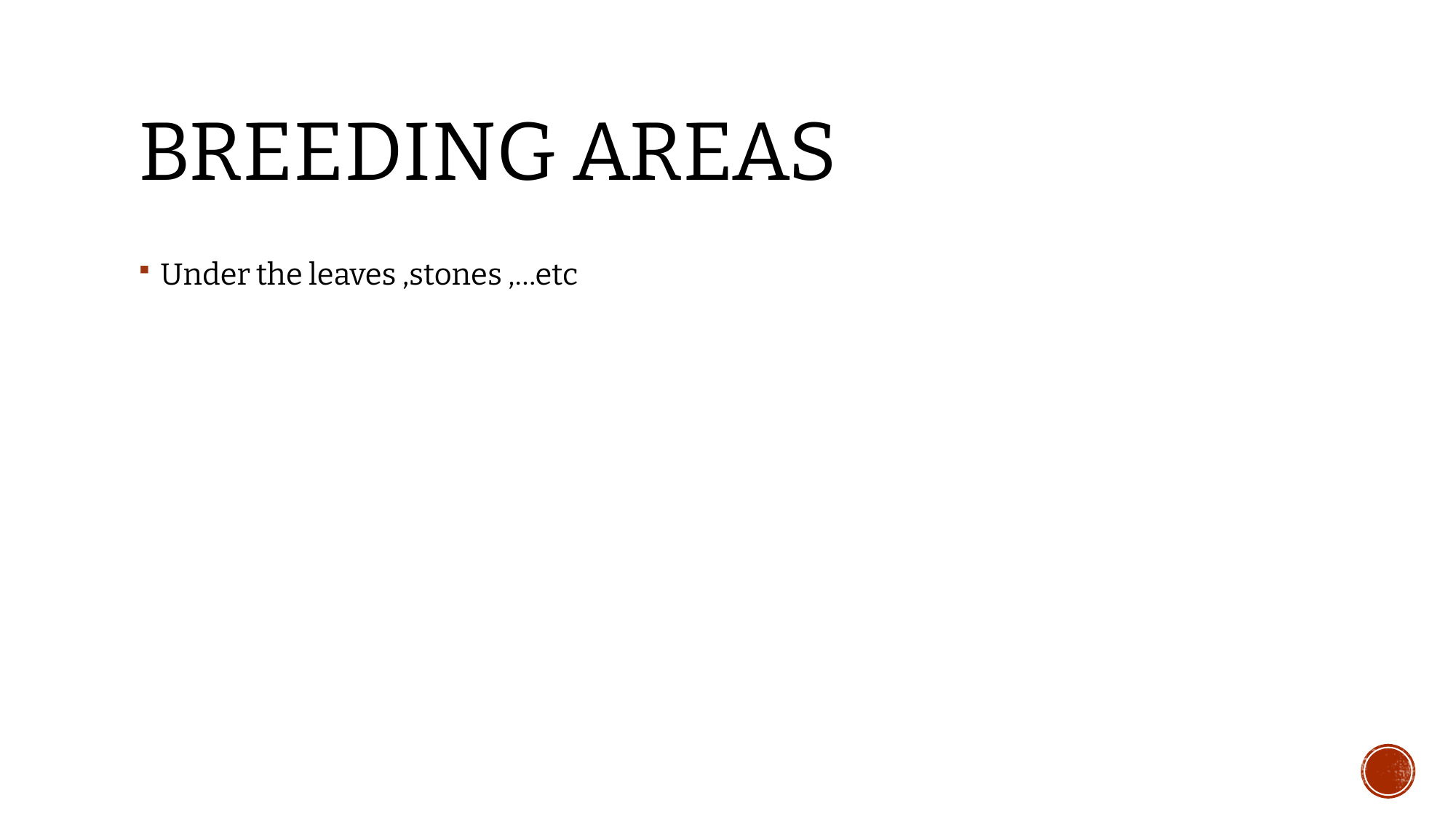

# Breeding areas
Under the leaves ,stones ,…etc